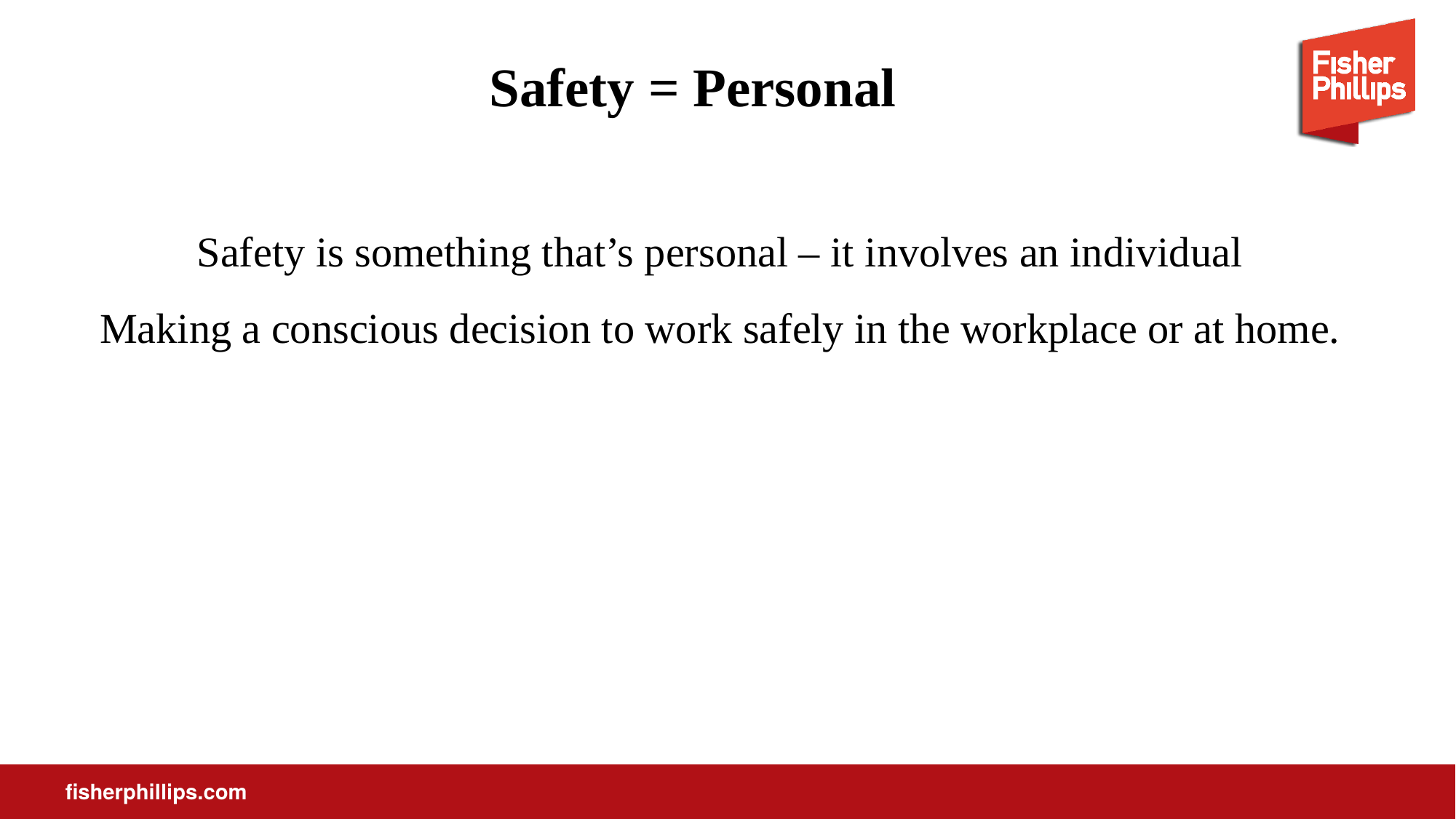

# Safety = Personal
Safety is something that’s personal – it involves an individual
Making a conscious decision to work safely in the workplace or at home.